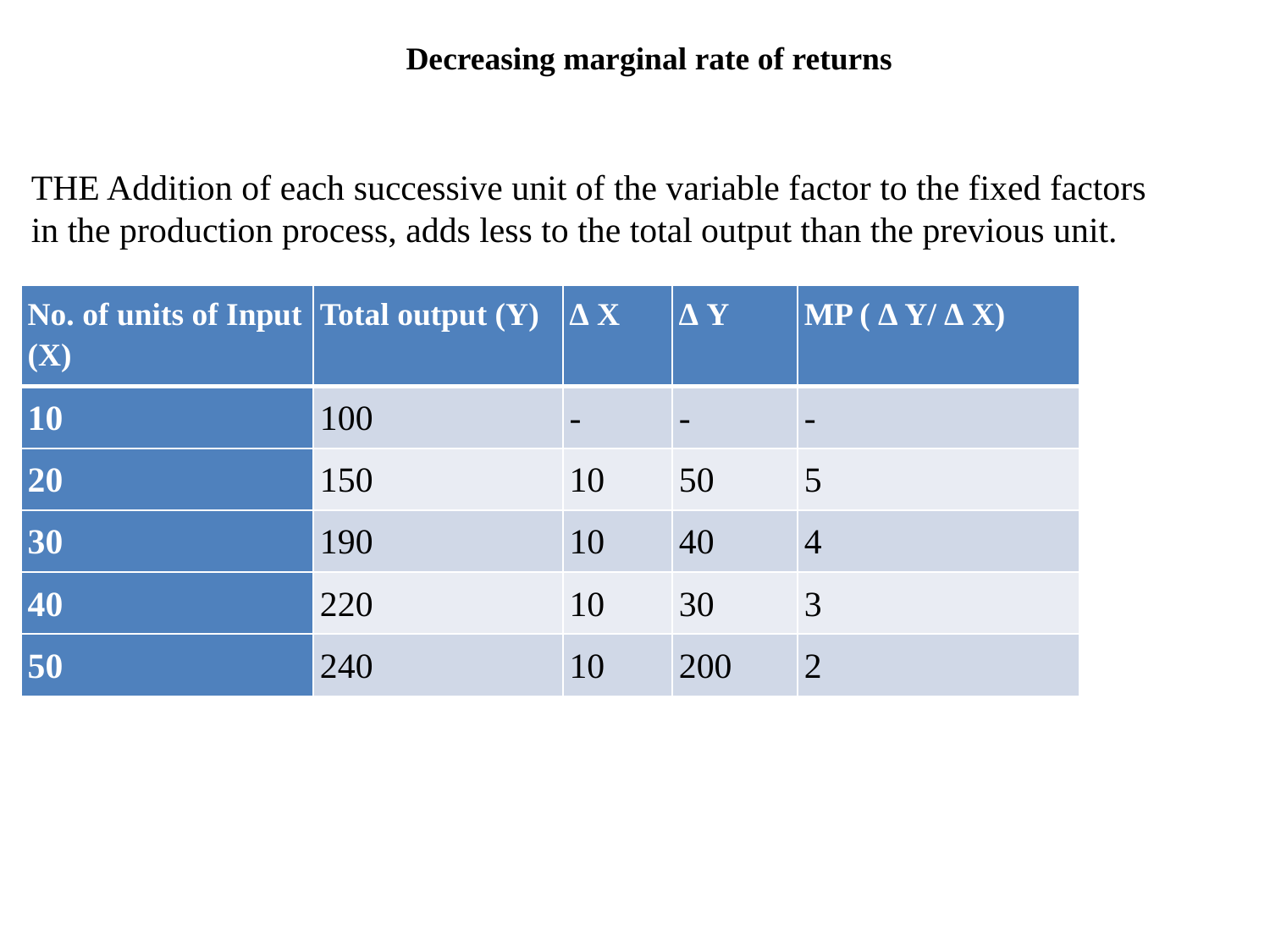

Decreasing marginal rate of returns
THE Addition of each successive unit of the variable factor to the fixed factors
in the production process, adds less to the total output than the previous unit.
| No. of units of Input (X) | Total output (Y) | ∆ X | ∆ Y | MP ( ∆ Y/ ∆ X) |
| --- | --- | --- | --- | --- |
| 10 | 100 | - | - | - |
| 20 | 150 | 10 | 50 | 5 |
| 30 | 190 | 10 | 40 | 4 |
| 40 | 220 | 10 | 30 | 3 |
| 50 | 240 | 10 | 200 | 2 |